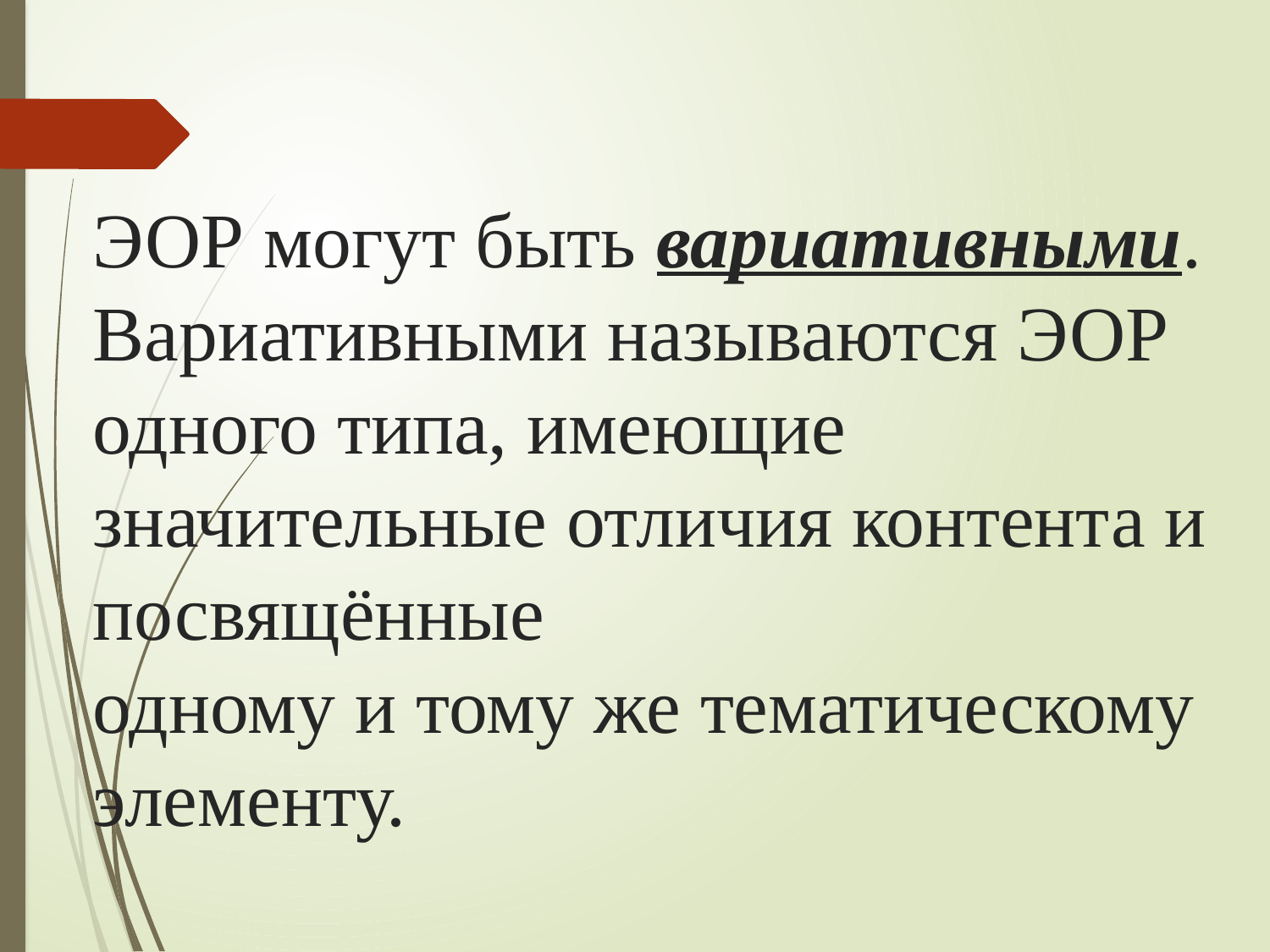

# ЭОР могут быть вариативными. Вариативными называются ЭОР одного типа, имеющие значительные отличия контента и посвящённые одному и тому же тематическому элементу.